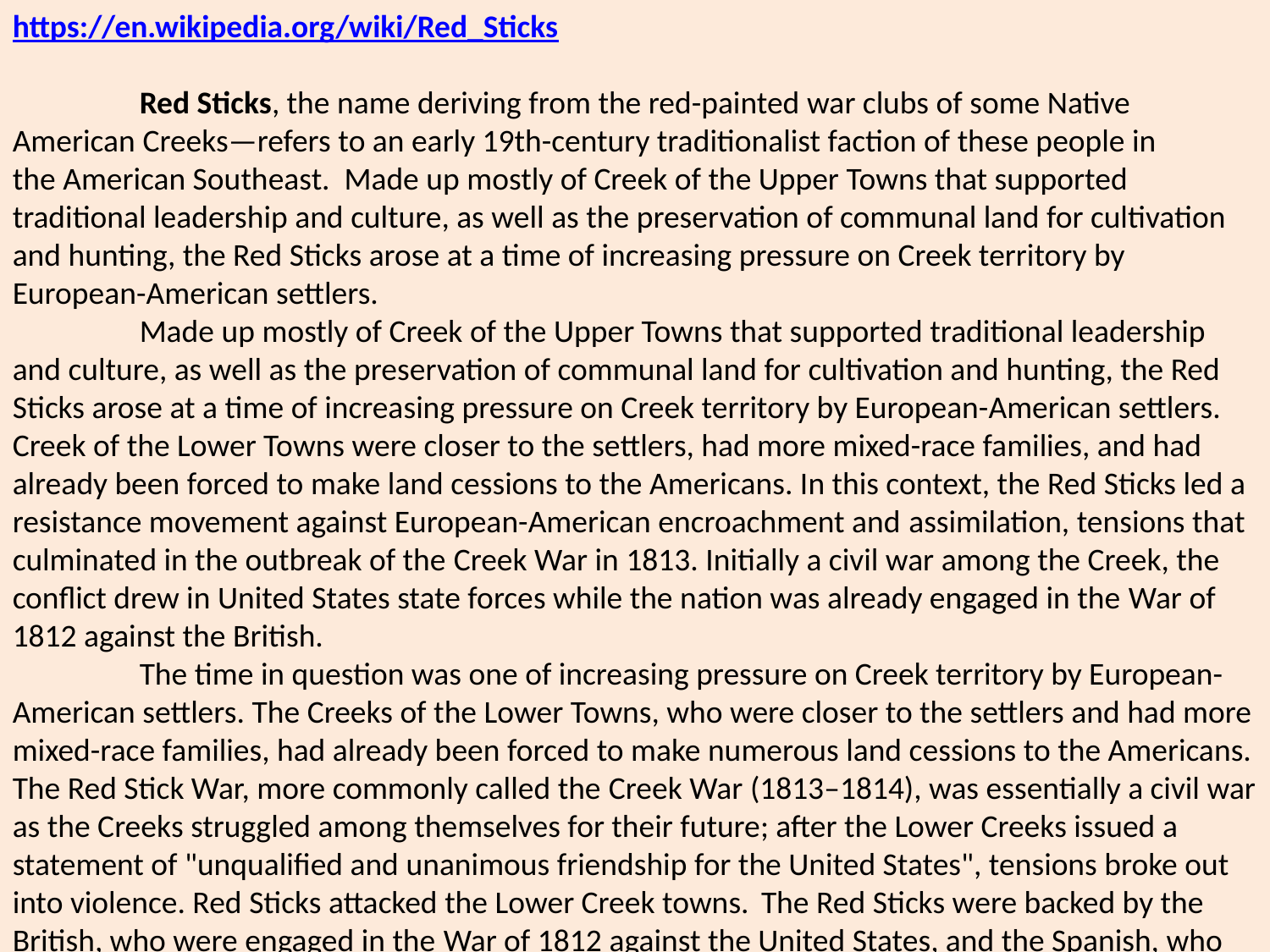

https://en.wikipedia.org/wiki/Red_Sticks

	Red Sticks, the name deriving from the red-painted war clubs of some Native American Creeks—refers to an early 19th-century traditionalist faction of these people in the American Southeast.  Made up mostly of Creek of the Upper Towns that supported traditional leadership and culture, as well as the preservation of communal land for cultivation and hunting, the Red Sticks arose at a time of increasing pressure on Creek territory by European-American settlers.
	Made up mostly of Creek of the Upper Towns that supported traditional leadership and culture, as well as the preservation of communal land for cultivation and hunting, the Red Sticks arose at a time of increasing pressure on Creek territory by European-American settlers. Creek of the Lower Towns were closer to the settlers, had more mixed-race families, and had already been forced to make land cessions to the Americans. In this context, the Red Sticks led a resistance movement against European-American encroachment and assimilation, tensions that culminated in the outbreak of the Creek War in 1813. Initially a civil war among the Creek, the conflict drew in United States state forces while the nation was already engaged in the War of 1812 against the British.
	The time in question was one of increasing pressure on Creek territory by European-American settlers. The Creeks of the Lower Towns, who were closer to the settlers and had more mixed-race families, had already been forced to make numerous land cessions to the Americans.  The Red Stick War, more commonly called the Creek War (1813–1814), was essentially a civil war as the Creeks struggled among themselves for their future; after the Lower Creeks issued a statement of "unqualified and unanimous friendship for the United States", tensions broke out into violence. Red Sticks attacked the Lower Creek towns.  The Red Sticks were backed by the British, who were engaged in the War of 1812 against the United States, and the Spanish, who were trying to retain a foothold in Florida and in territories to the west of the Louisiana Territory.